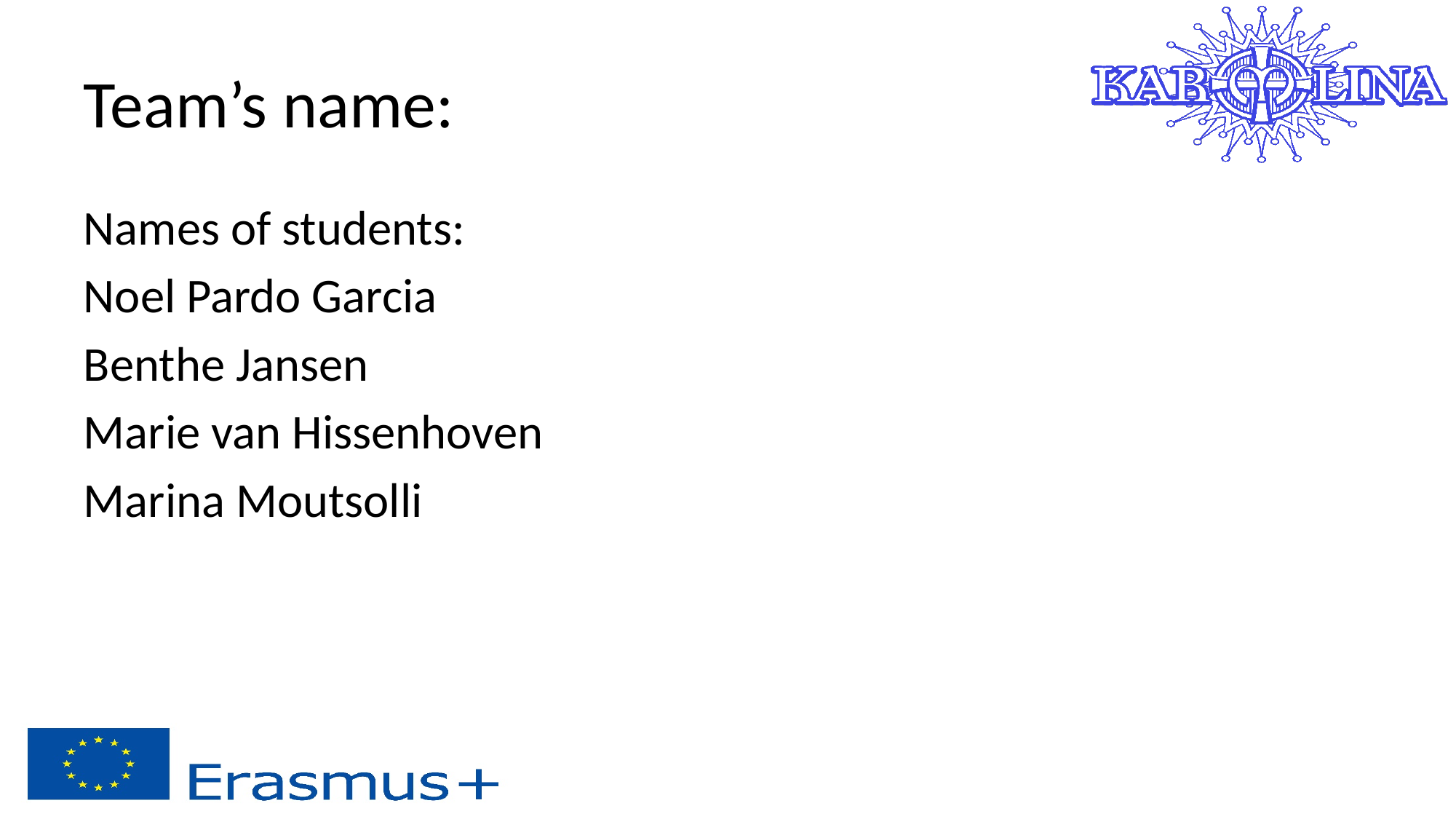

# Team’s name:
Names of students:
Noel Pardo Garcia
Benthe Jansen
Marie van Hissenhoven
Marina Moutsolli